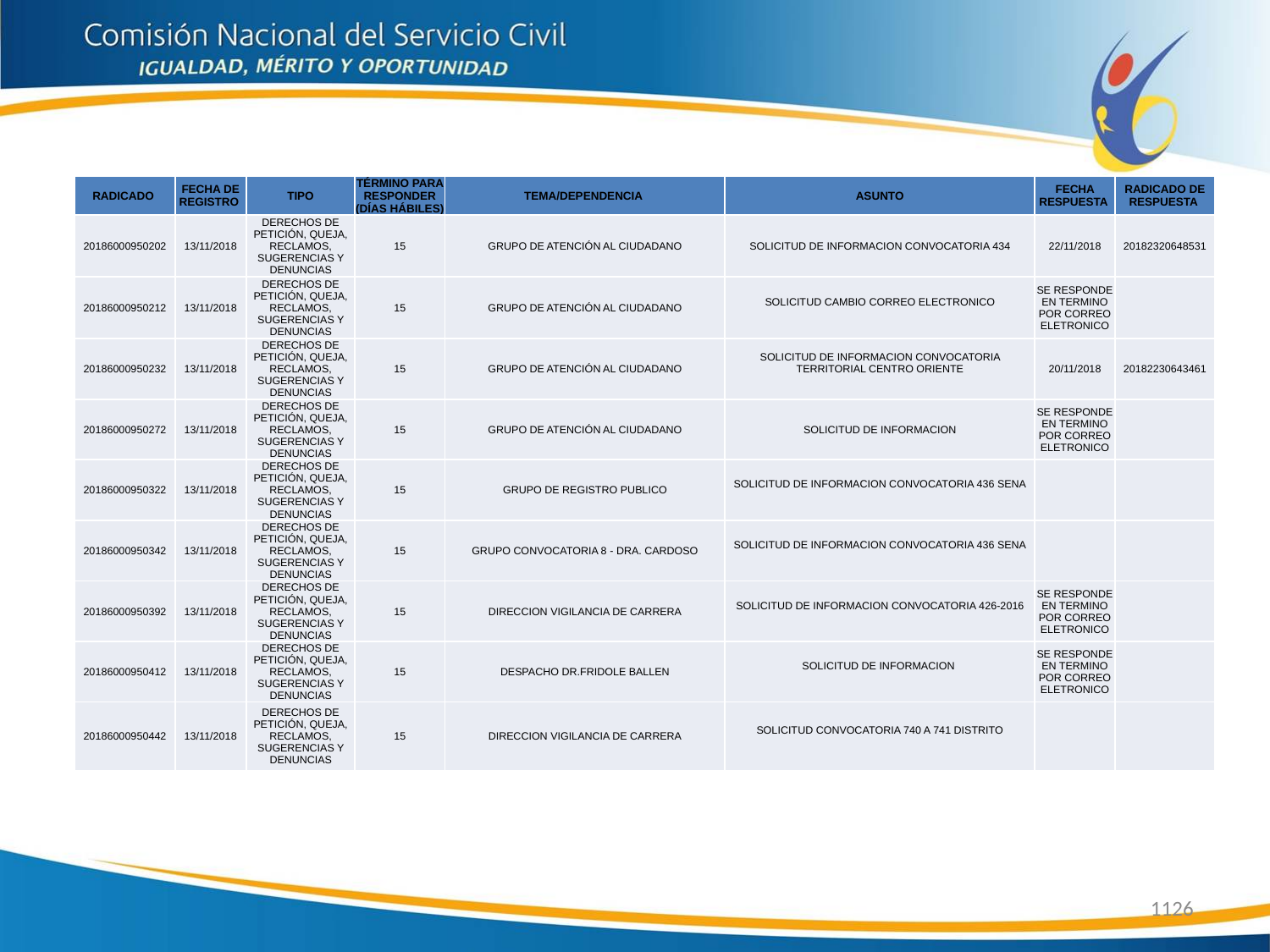

| RADICADO | FECHA DE REGISTRO | TIPO | TÉRMINO PARA RESPONDER (DÍAS HÁBILES) | TEMA/DEPENDENCIA | ASUNTO | FECHA RESPUESTA | RADICADO DE RESPUESTA |
| --- | --- | --- | --- | --- | --- | --- | --- |
| 20186000950202 | 13/11/2018 | DERECHOS DE PETICIÓN, QUEJA, RECLAMOS, SUGERENCIAS Y DENUNCIAS | 15 | GRUPO DE ATENCIÓN AL CIUDADANO | SOLICITUD DE INFORMACION CONVOCATORIA 434 | 22/11/2018 | 20182320648531 |
| 20186000950212 | 13/11/2018 | DERECHOS DE PETICIÓN, QUEJA, RECLAMOS, SUGERENCIAS Y DENUNCIAS | 15 | GRUPO DE ATENCIÓN AL CIUDADANO | SOLICITUD CAMBIO CORREO ELECTRONICO | SE RESPONDE EN TERMINO POR CORREO ELETRONICO |  |
| 20186000950232 | 13/11/2018 | DERECHOS DE PETICIÓN, QUEJA, RECLAMOS, SUGERENCIAS Y DENUNCIAS | 15 | GRUPO DE ATENCIÓN AL CIUDADANO | SOLICITUD DE INFORMACION CONVOCATORIA TERRITORIAL CENTRO ORIENTE | 20/11/2018 | 20182230643461 |
| 20186000950272 | 13/11/2018 | DERECHOS DE PETICIÓN, QUEJA, RECLAMOS, SUGERENCIAS Y DENUNCIAS | 15 | GRUPO DE ATENCIÓN AL CIUDADANO | SOLICITUD DE INFORMACION | SE RESPONDE EN TERMINO POR CORREO ELETRONICO |  |
| 20186000950322 | 13/11/2018 | DERECHOS DE PETICIÓN, QUEJA, RECLAMOS, SUGERENCIAS Y DENUNCIAS | 15 | GRUPO DE REGISTRO PUBLICO | SOLICITUD DE INFORMACION CONVOCATORIA 436 SENA |  |  |
| 20186000950342 | 13/11/2018 | DERECHOS DE PETICIÓN, QUEJA, RECLAMOS, SUGERENCIAS Y DENUNCIAS | 15 | GRUPO CONVOCATORIA 8 - DRA. CARDOSO | SOLICITUD DE INFORMACION CONVOCATORIA 436 SENA |  |  |
| 20186000950392 | 13/11/2018 | DERECHOS DE PETICIÓN, QUEJA, RECLAMOS, SUGERENCIAS Y DENUNCIAS | 15 | DIRECCION VIGILANCIA DE CARRERA | SOLICITUD DE INFORMACION CONVOCATORIA 426-2016 | SE RESPONDE EN TERMINO POR CORREO ELETRONICO |  |
| 20186000950412 | 13/11/2018 | DERECHOS DE PETICIÓN, QUEJA, RECLAMOS, SUGERENCIAS Y DENUNCIAS | 15 | DESPACHO DR.FRIDOLE BALLEN | SOLICITUD DE INFORMACION | SE RESPONDE EN TERMINO POR CORREO ELETRONICO |  |
| 20186000950442 | 13/11/2018 | DERECHOS DE PETICIÓN, QUEJA, RECLAMOS, SUGERENCIAS Y DENUNCIAS | 15 | DIRECCION VIGILANCIA DE CARRERA | SOLICITUD CONVOCATORIA 740 A 741 DISTRITO |  |  |
1126